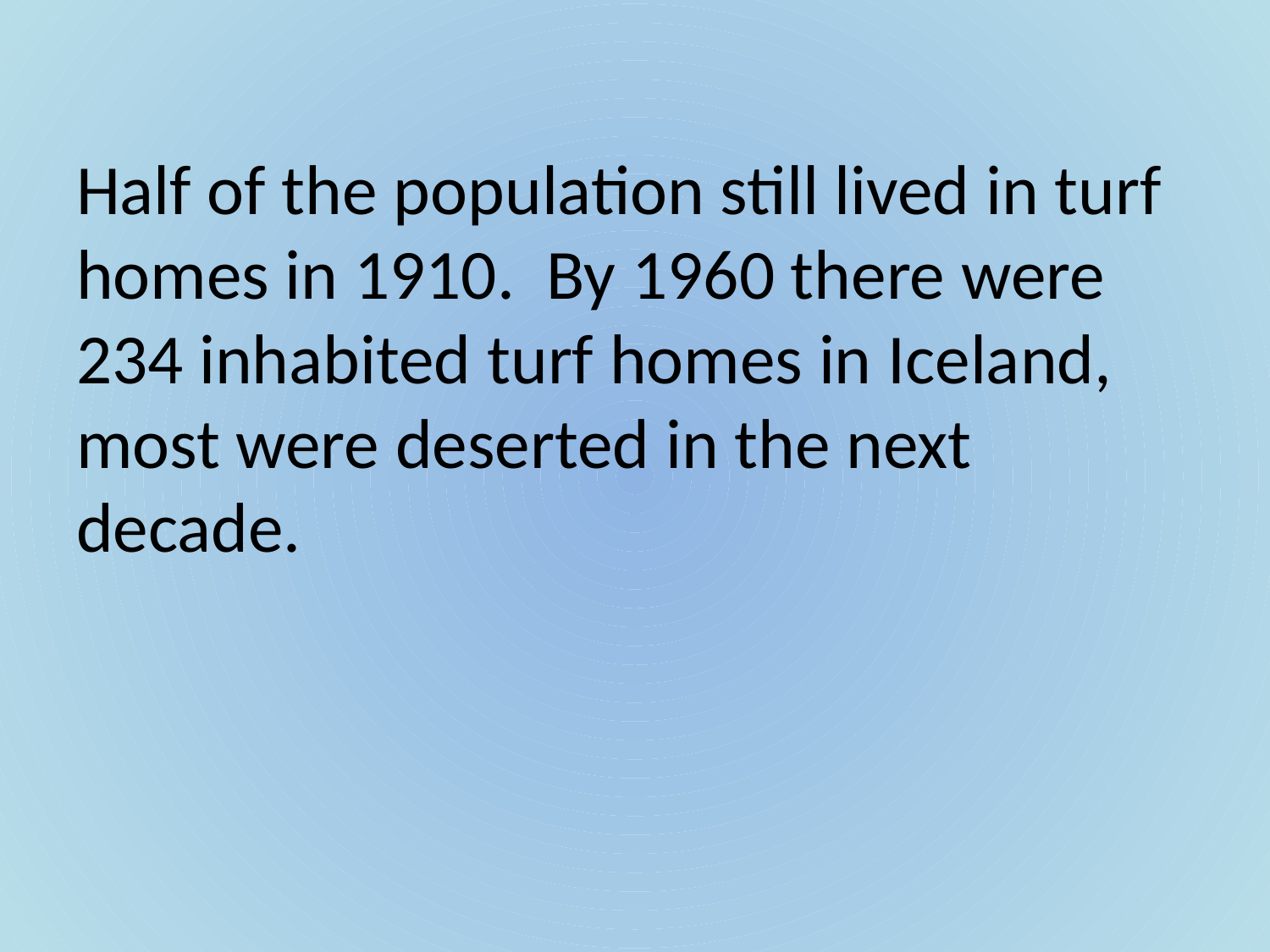

Half of the population still lived in turf homes in 1910.  By 1960 there were 234 inhabited turf homes in Iceland, most were deserted in the next decade.